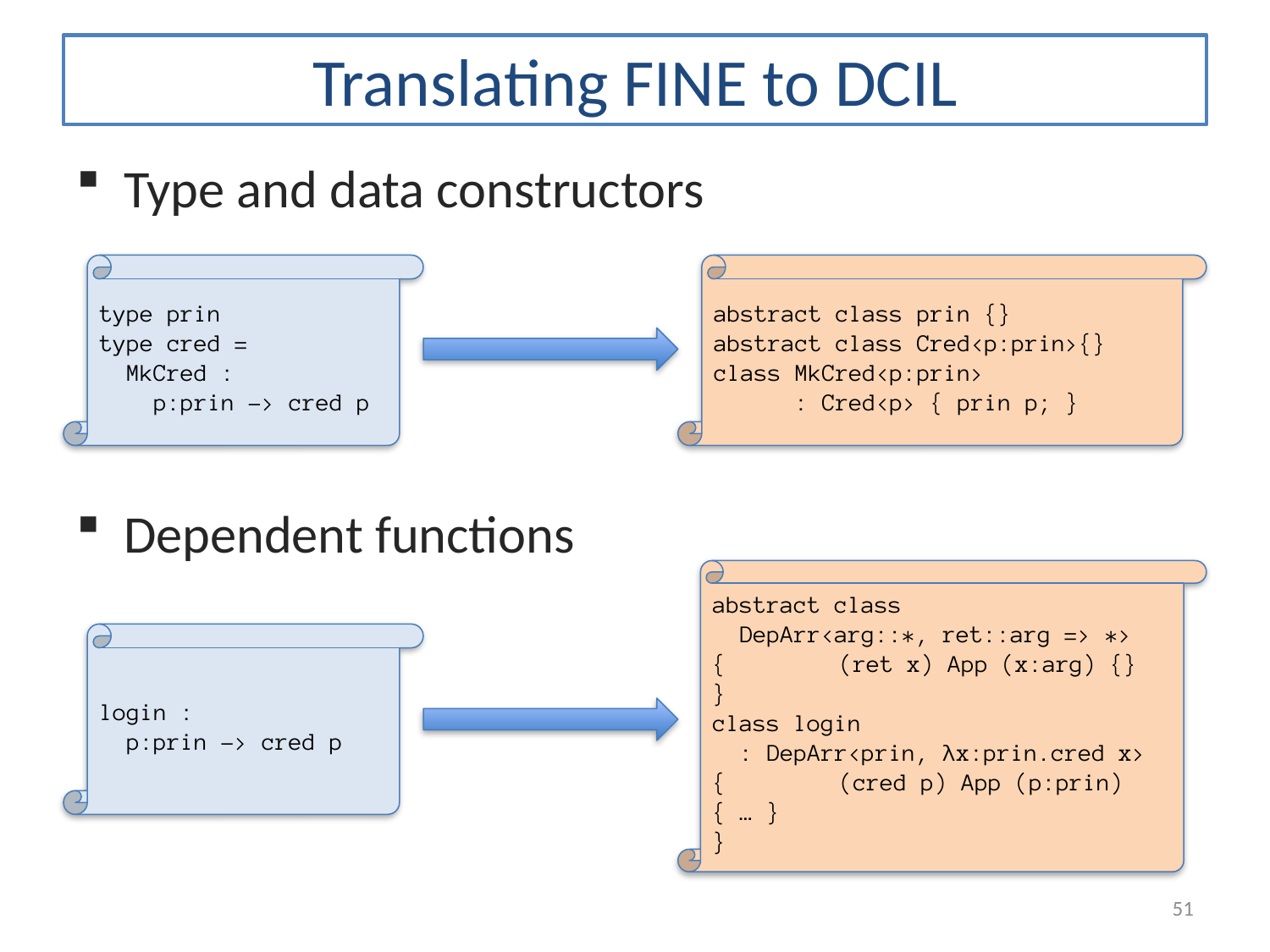

# Translating Fine to DCIL
Type and data constructors

Dependent functions
type prin
type cred =
  MkCred :
    p:prin -> cred p
abstract class prin {}
abstract class Cred<p:prin>{}
class MkCred<p:prin>
      : Cred<p> { prin p; }

abstract class
  DepArr<arg::*, ret::arg => *>
{ 	(ret x) App (x:arg) {}
}
class login
  : DepArr<prin, λx:prin.cred x>
{ 	(cred p) App (p:prin) { … }
}
login :
  p:prin -> cred p

51